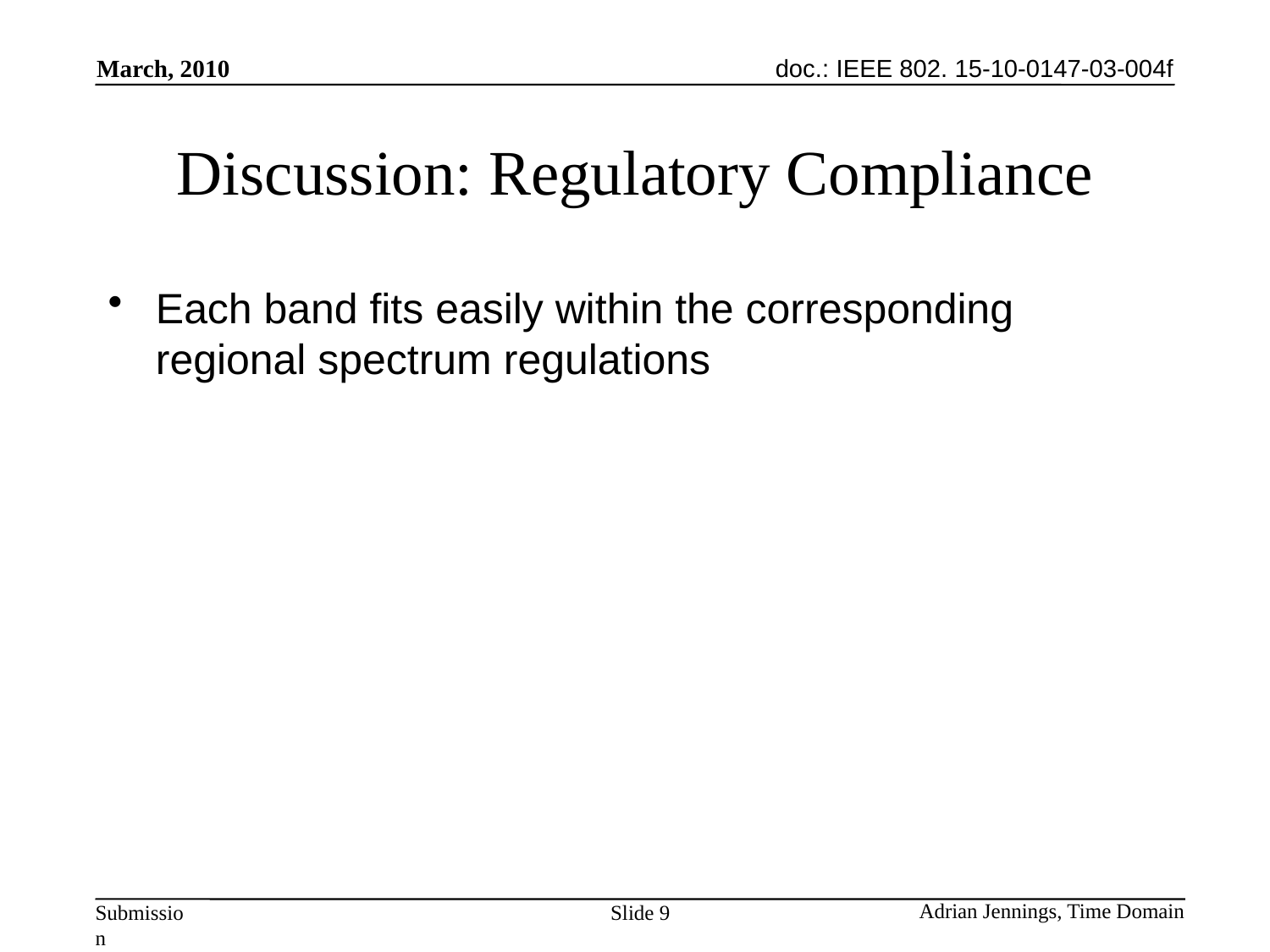

# Discussion: Regulatory Compliance
Each band fits easily within the corresponding regional spectrum regulations
Slide 9